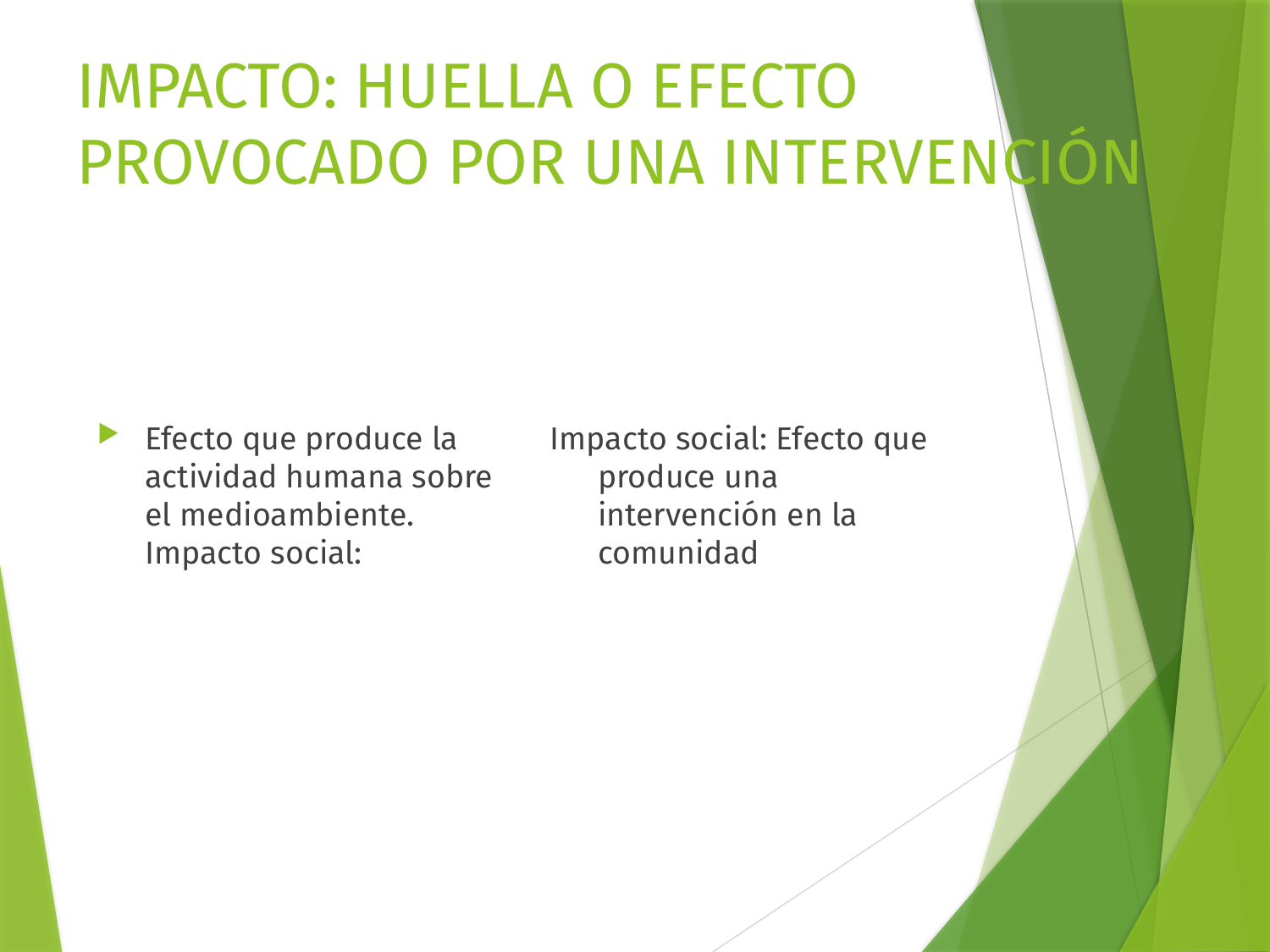

# IMPACTO: HUELLA O EFECTO PROVOCADO POR UNA INTERVENCIÓN

Efecto que produce la actividad humana sobre el medioambiente. Impacto social:

Impacto social: Efecto que produce una intervención en la comunidad